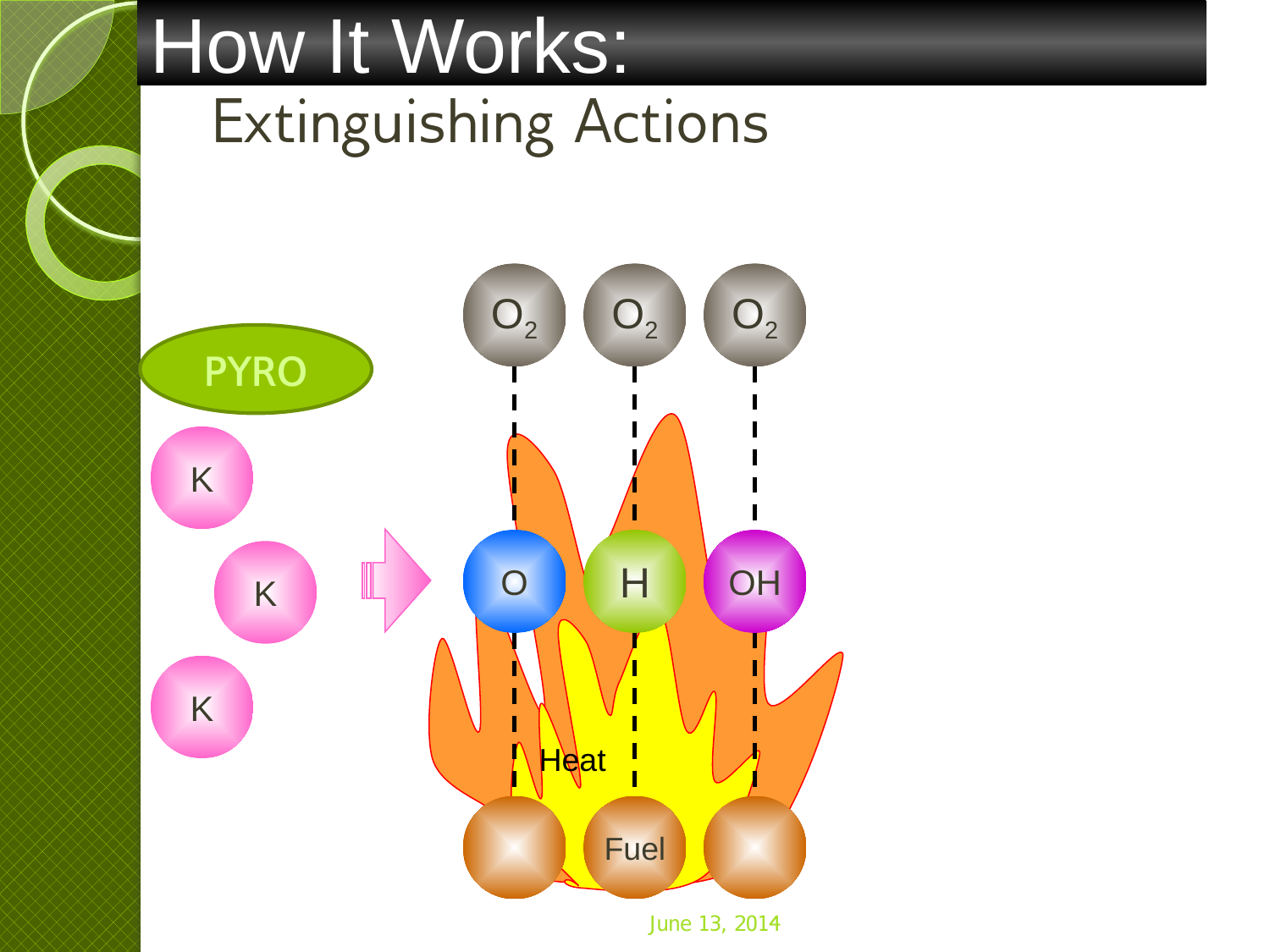

How It Works:
# Extinguishing Actions
O2
O2
O2
PYRO

K

K
K
O
H
OH

Heat

Fuel

June 13, 2014
19